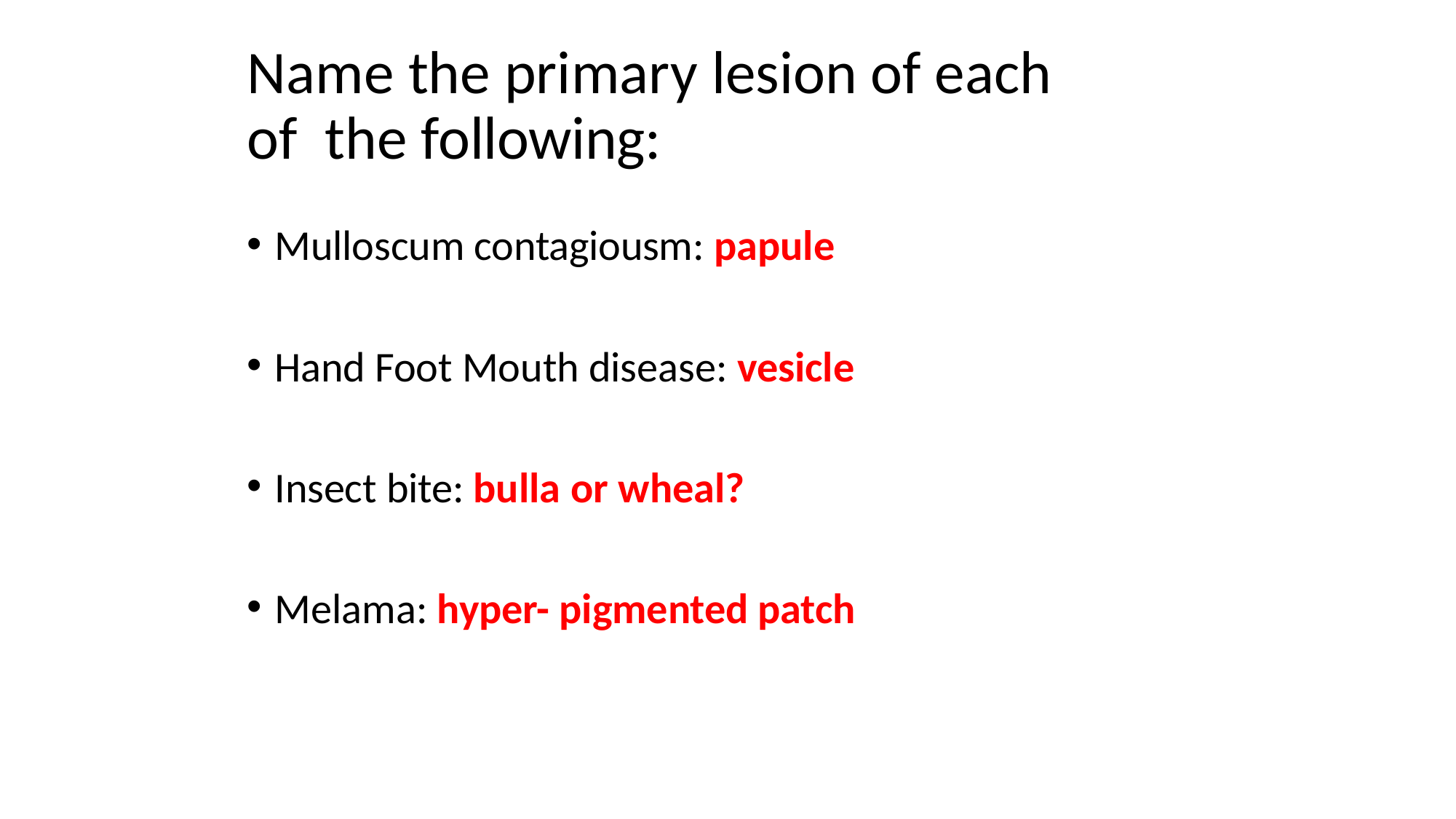

# Name the primary lesion of each of  the following:
Mulloscum contagiousm: papule

Hand Foot Mouth disease: vesicle

Insect bite: bulla or wheal?

Melama: hyper- pigmented patch